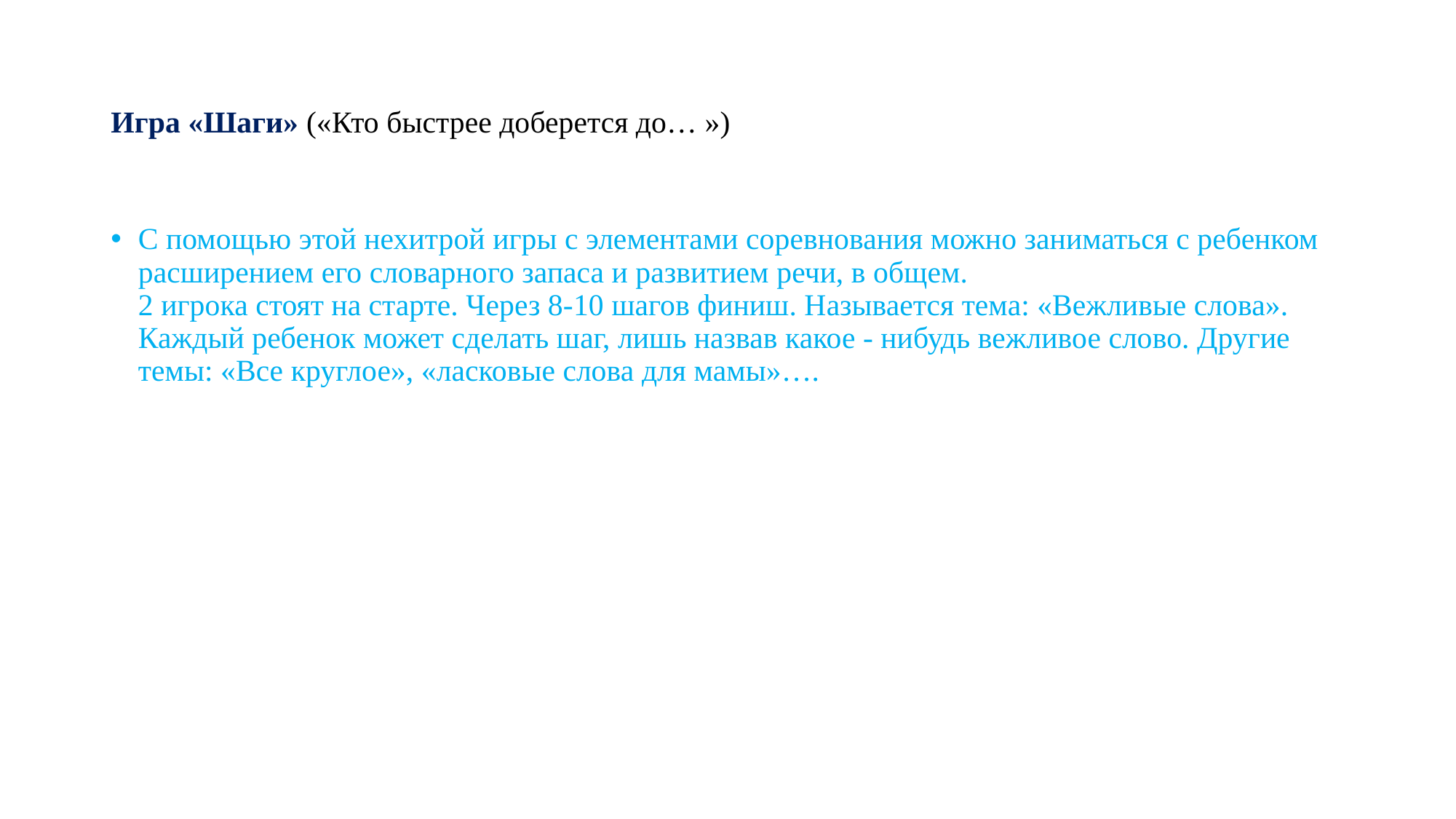

# Игра «Шаги» («Кто быстрее доберется до… »)
С помощью этой нехитрой игры с элементами соревнования можно заниматься с ребенком расширением его словарного запаса и развитием речи, в общем.
2 игрока стоят на старте. Через 8-10 шагов финиш. Называется тема: «Вежливые слова». Каждый ребенок может сделать шаг, лишь назвав какое - нибудь вежливое слово. Другие темы: «Все круглое», «ласковые слова для мамы»….